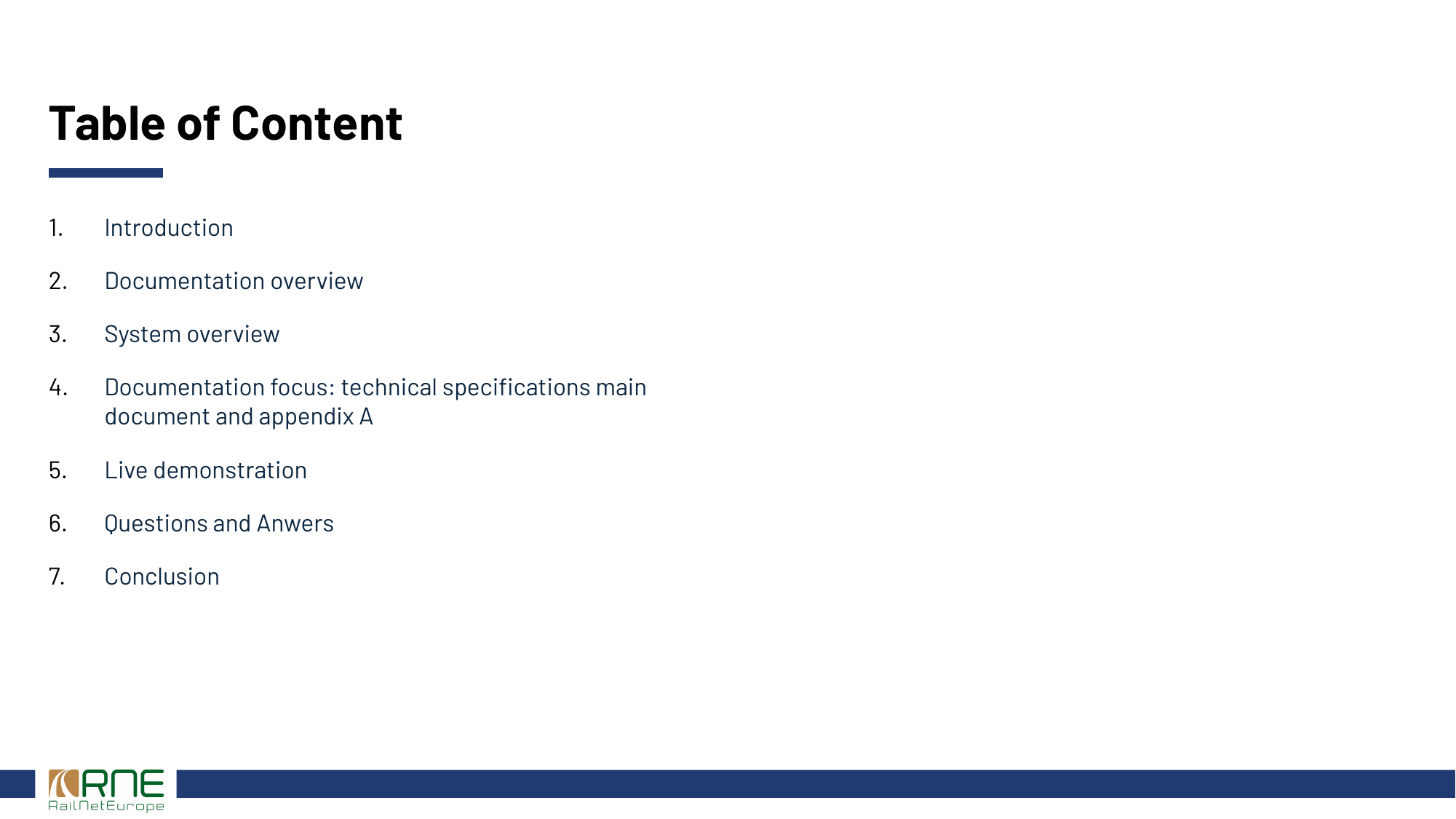

# Table of Content
Introduction
Documentation overview
System overview
Documentation focus: technical specifications main document and appendix A
Live demonstration
Questions and Anwers
Conclusion